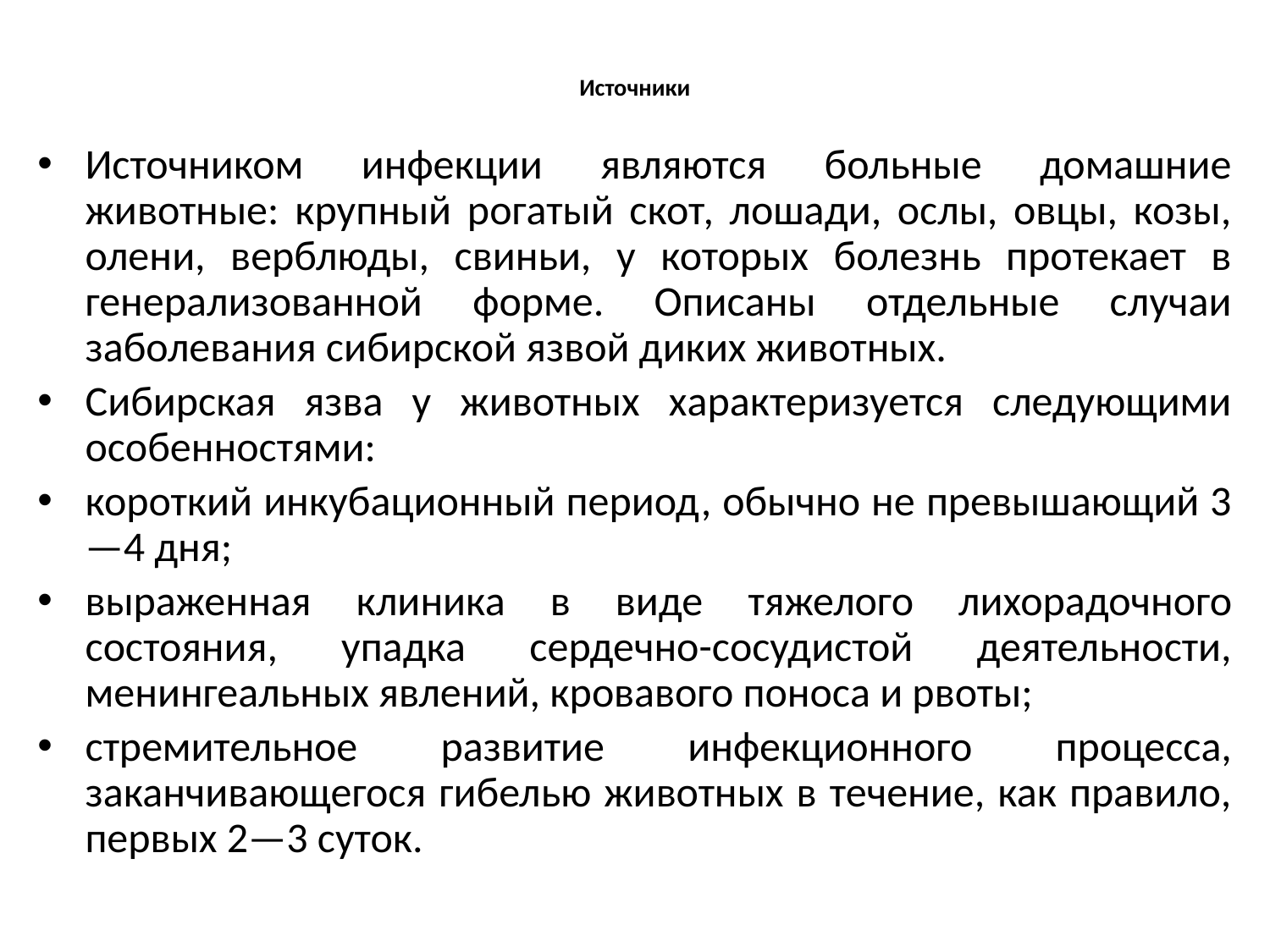

# Источники
Источником инфекции являются больные домашние животные: крупный рогатый скот, лошади, ослы, овцы, козы, олени, верблюды, свиньи, у которых болезнь протекает в генерализованной форме. Описаны отдельные случаи заболевания сибирской язвой диких животных.
Сибирская язва у животных характеризуется следующими особенностями:
короткий инкубационный период, обычно не превышающий 3—4 дня;
выраженная клиника в виде тяжелого лихорадочного состояния, упадка сердечно-сосудистой деятельности, менингеальных явлений, кровавого поноса и рвоты;
стремительное развитие инфекционного процесса, заканчивающегося гибелью животных в течение, как правило, первых 2—3 суток.